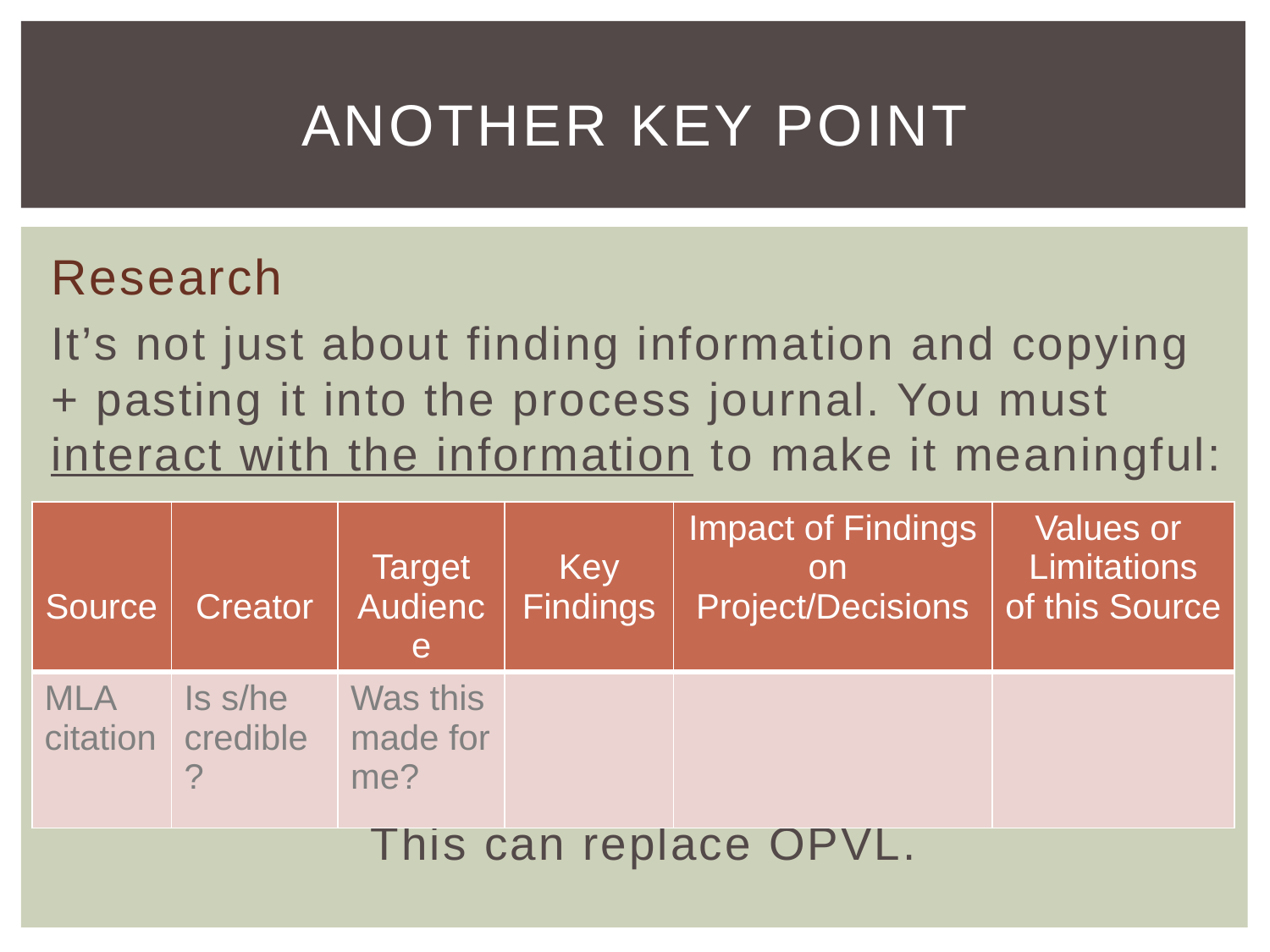

# Another key point
Research
It’s not just about finding information and copying + pasting it into the process journal. You must interact with the information to make it meaningful:

This can replace OPVL.
| Source | Creator | Target Audience | Key Findings | Impact of Findings on Project/Decisions | Values or Limitations of this Source |
| --- | --- | --- | --- | --- | --- |
| MLA citation | Is s/he credible? | Was this made for me? |  |  |  |